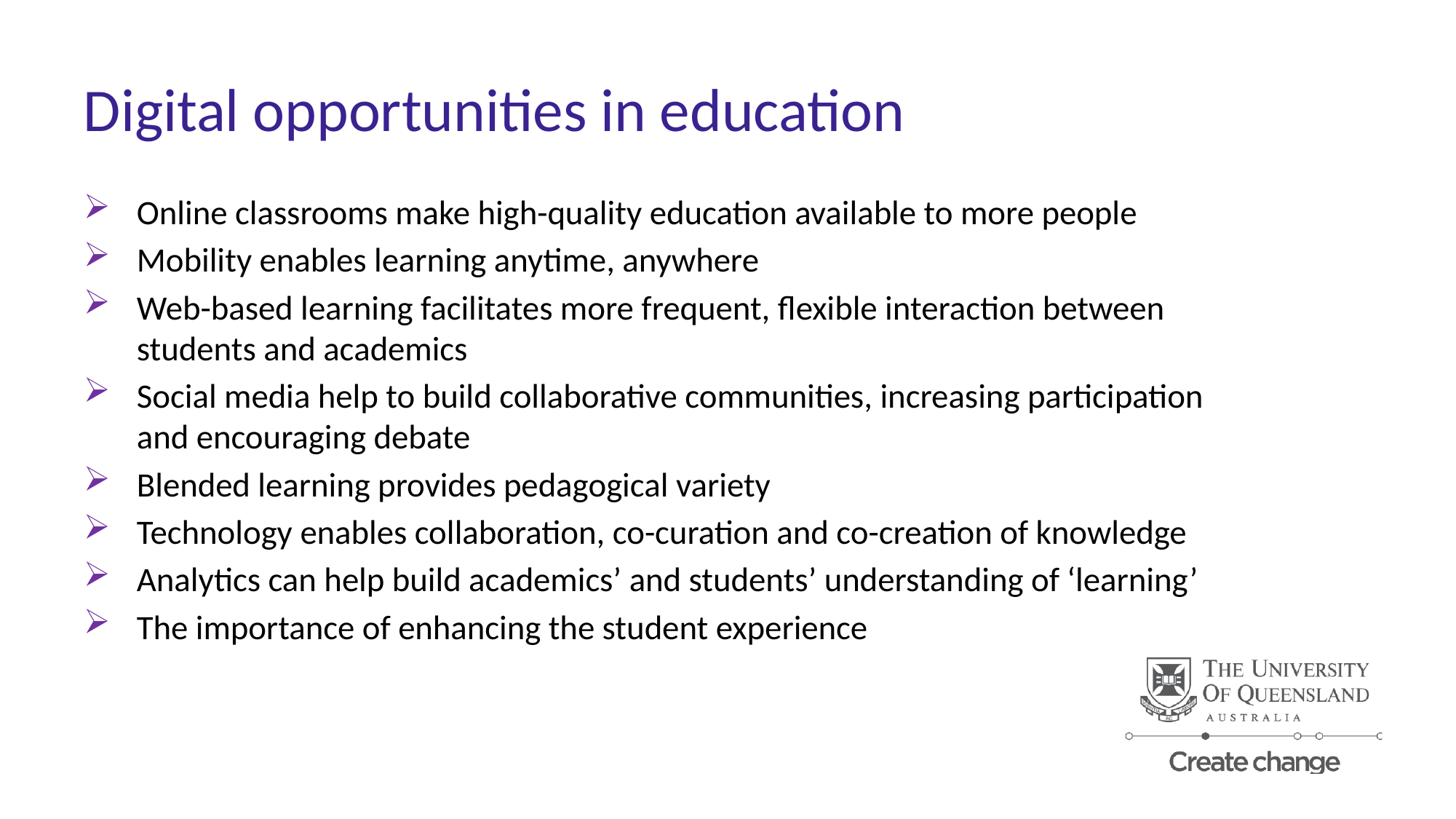

# Digital opportunities in education
Online classrooms make high-quality education available to more people
Mobility enables learning anytime, anywhere
Web-based learning facilitates more frequent, flexible interaction between
students and academics
Social media help to build collaborative communities, increasing participation and encouraging debate
Blended learning provides pedagogical variety
Technology enables collaboration, co-curation and co-creation of knowledge
Analytics can help build academics’ and students’ understanding of ‘learning’
The importance of enhancing the student experience